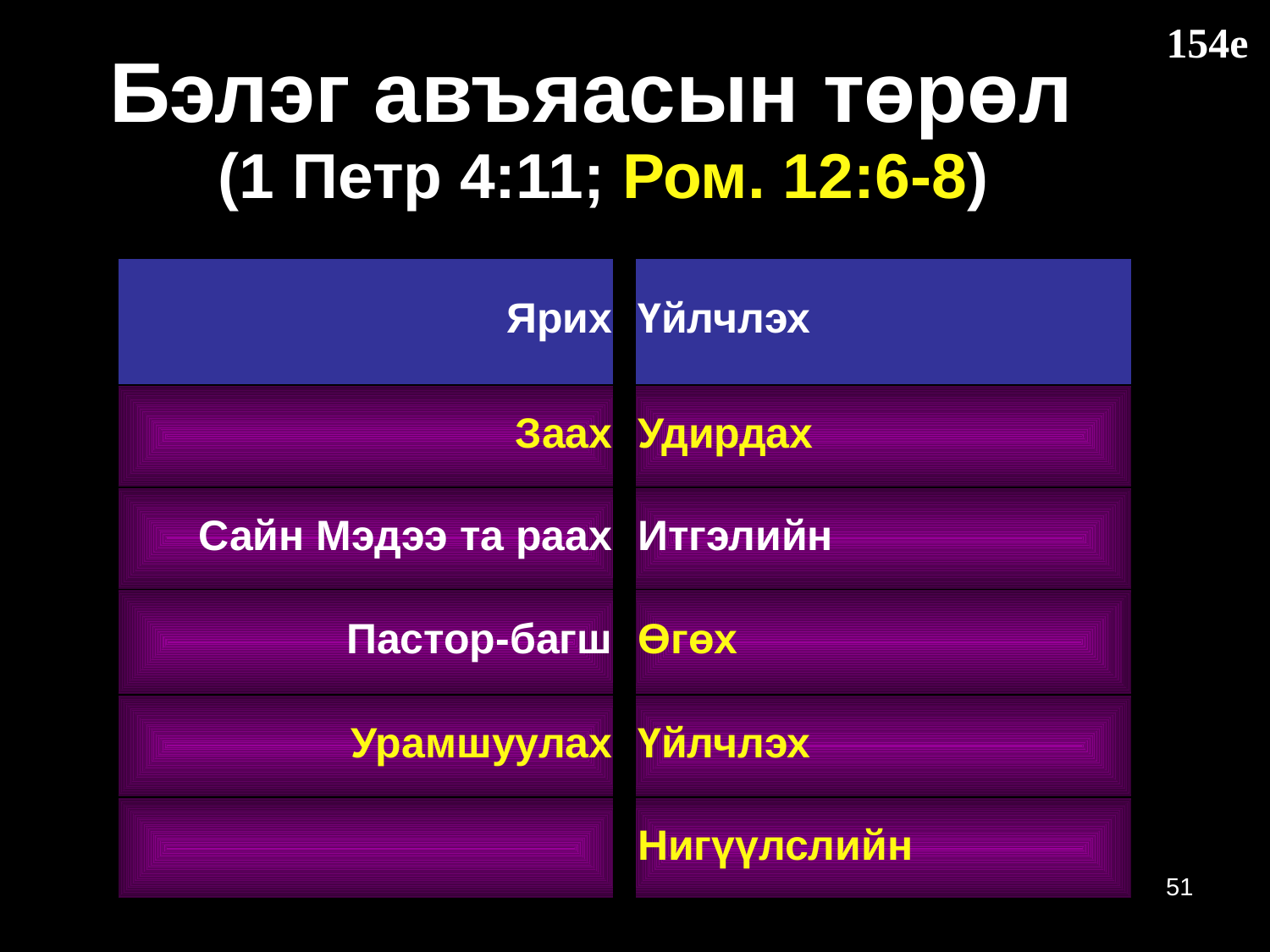

154e
Бэлэг авъяасын төрөл
(1 Петр 4:11; Ром. 12:6-8)

| Ярих | Үйлчлэх |
| --- | --- |
| Заах | Удирдах |
| Сайн Мэдээ та раах | Итгэлийн |
| Пастор-багш | Өгөх |
| Урамшуулах | Үйлчлэх |
|  | Нигүүлслийн |
51